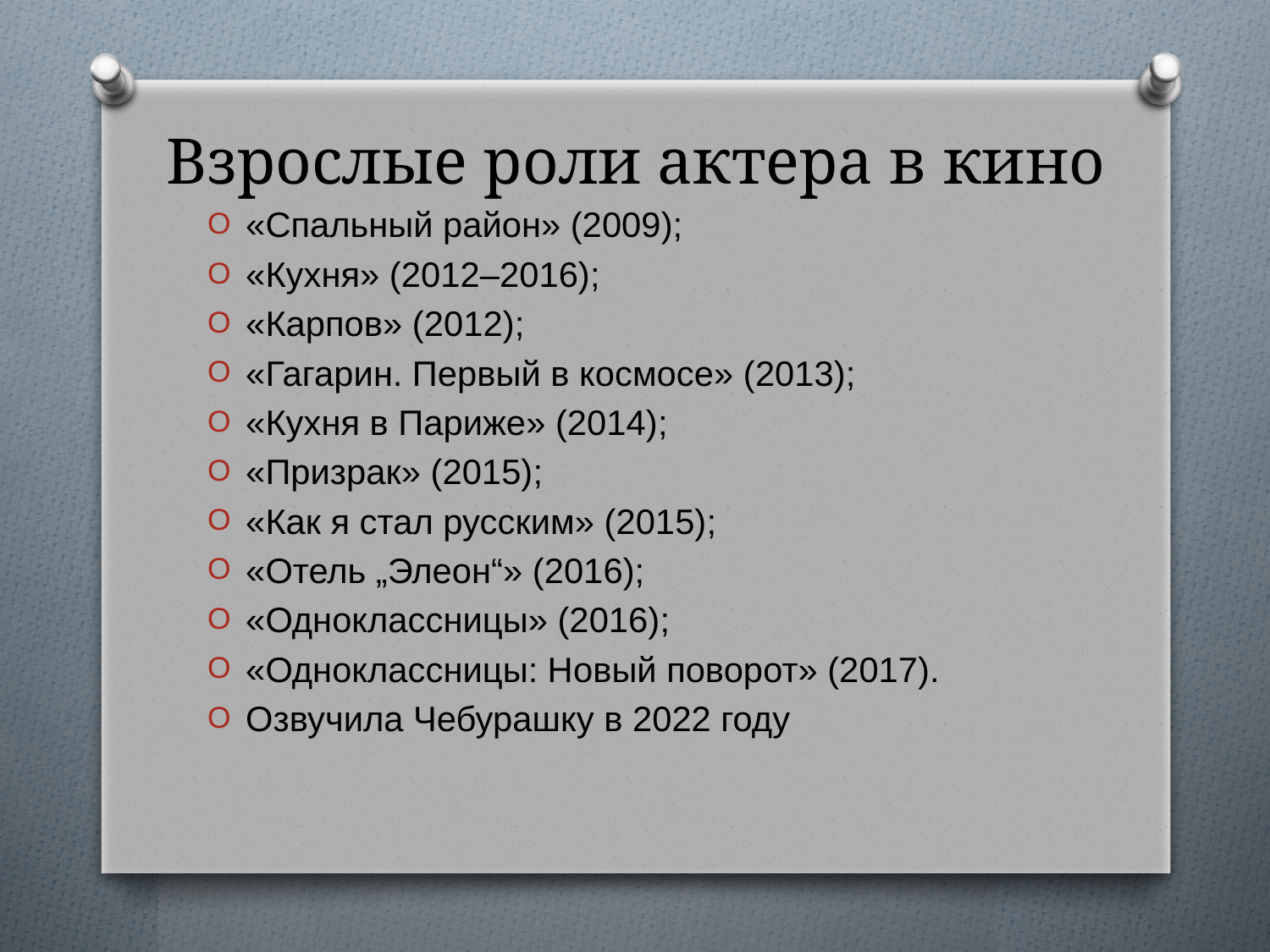

# Взрослые роли актера в кино
«Спальный район» (2009);
«Кухня» (2012–2016);
«Карпов» (2012);
«Гагарин. Первый в космосе» (2013);
«Кухня в Париже» (2014);
«Призрак» (2015);
«Как я стал русским» (2015);
«Отель „Элеон“» (2016);
«Одноклассницы» (2016);
«Одноклассницы: Новый поворот» (2017).
Озвучила Чебурашку в 2022 году